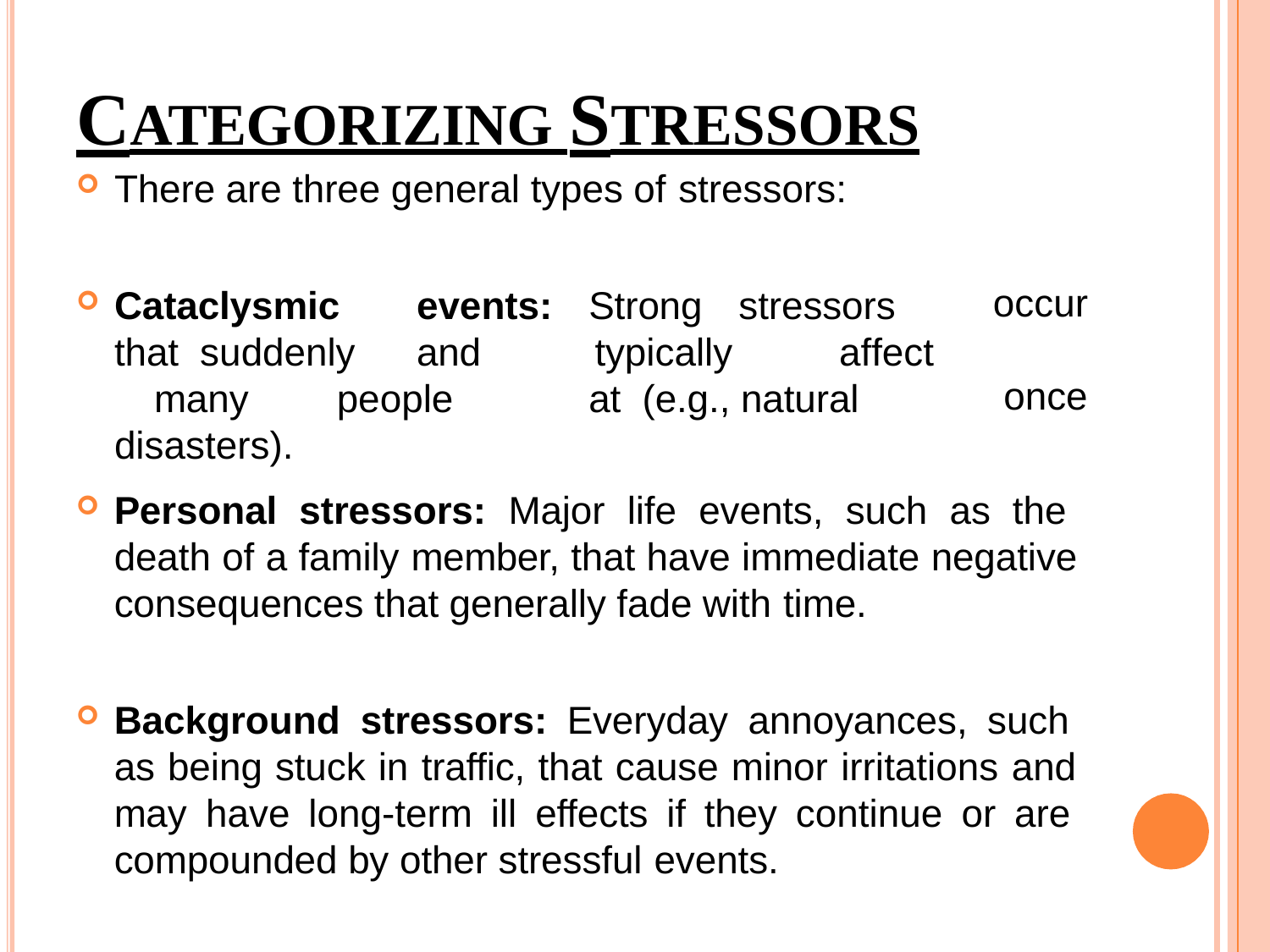

# CATEGORIZING STRESSORS
There are three general types of stressors:

Cataclysmic	events:	Strong		stressors	that  suddenly	and		typically		affect	many	people	at  (e.g., natural disasters).
occur  once
Personal stressors: Major life events, such as the  death of a family member, that have immediate negative  consequences that generally fade with time.

Background stressors: Everyday annoyances, such  as being stuck in traffic, that cause minor irritations and  may have long-term ill effects if they continue or are  compounded by other stressful events.